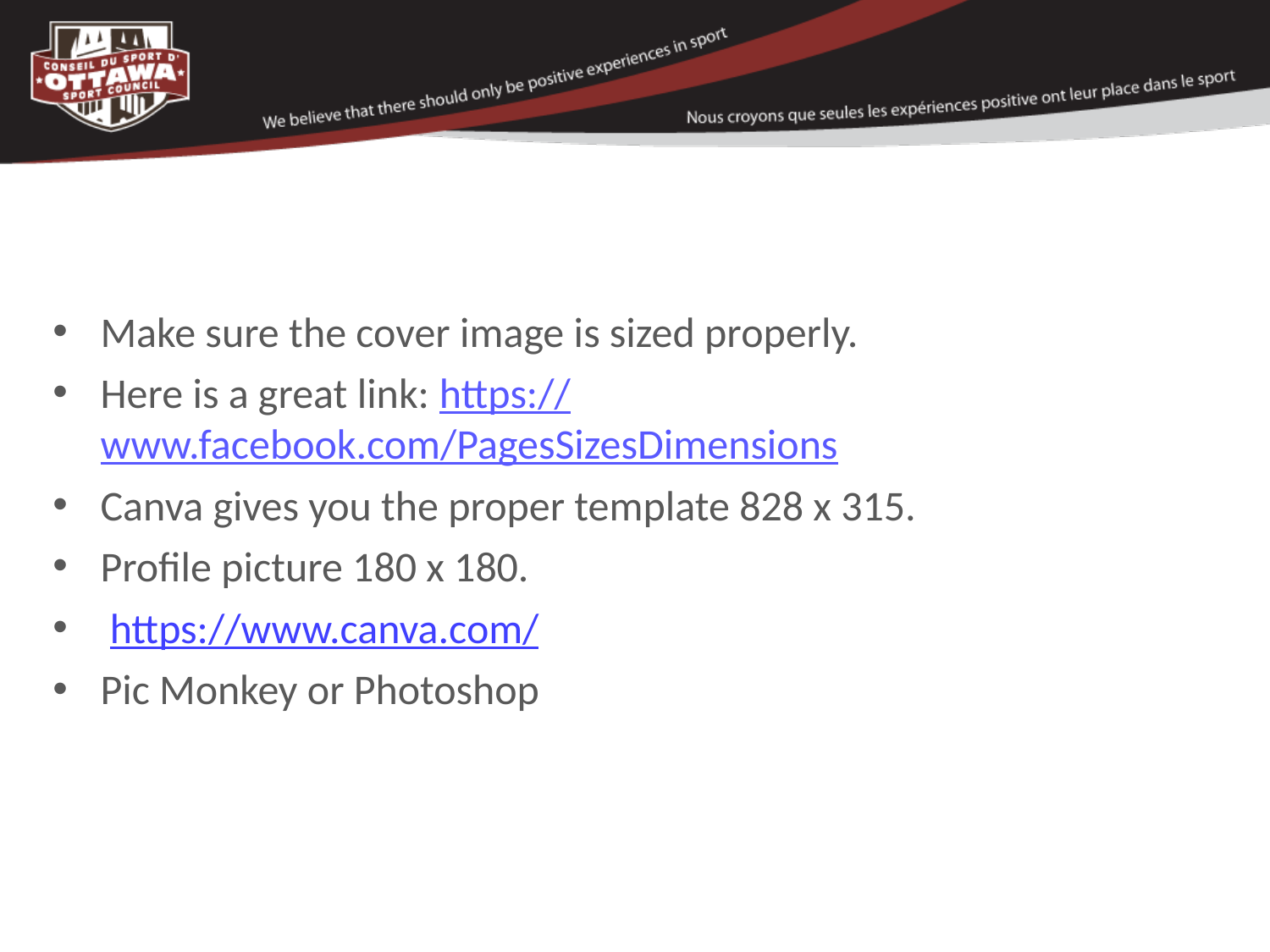

Make sure the cover image is sized properly.
Here is a great link: https://www.facebook.com/PagesSizesDimensions
Canva gives you the proper template 828 x 315.
Profile picture 180 x 180.
 https://www.canva.com/
Pic Monkey or Photoshop